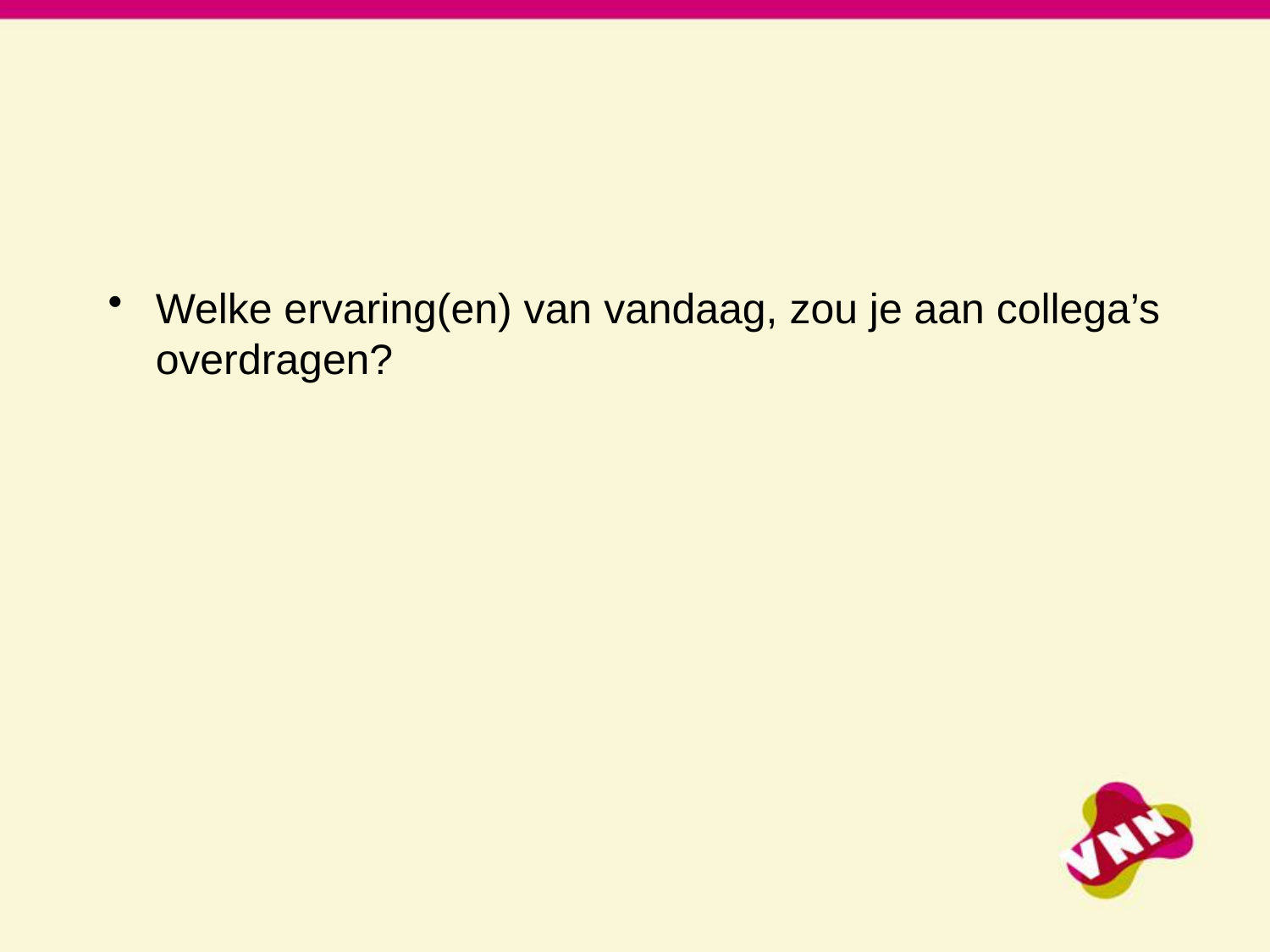

#
Welke ervaring(en) van vandaag, zou je aan collega’s overdragen?